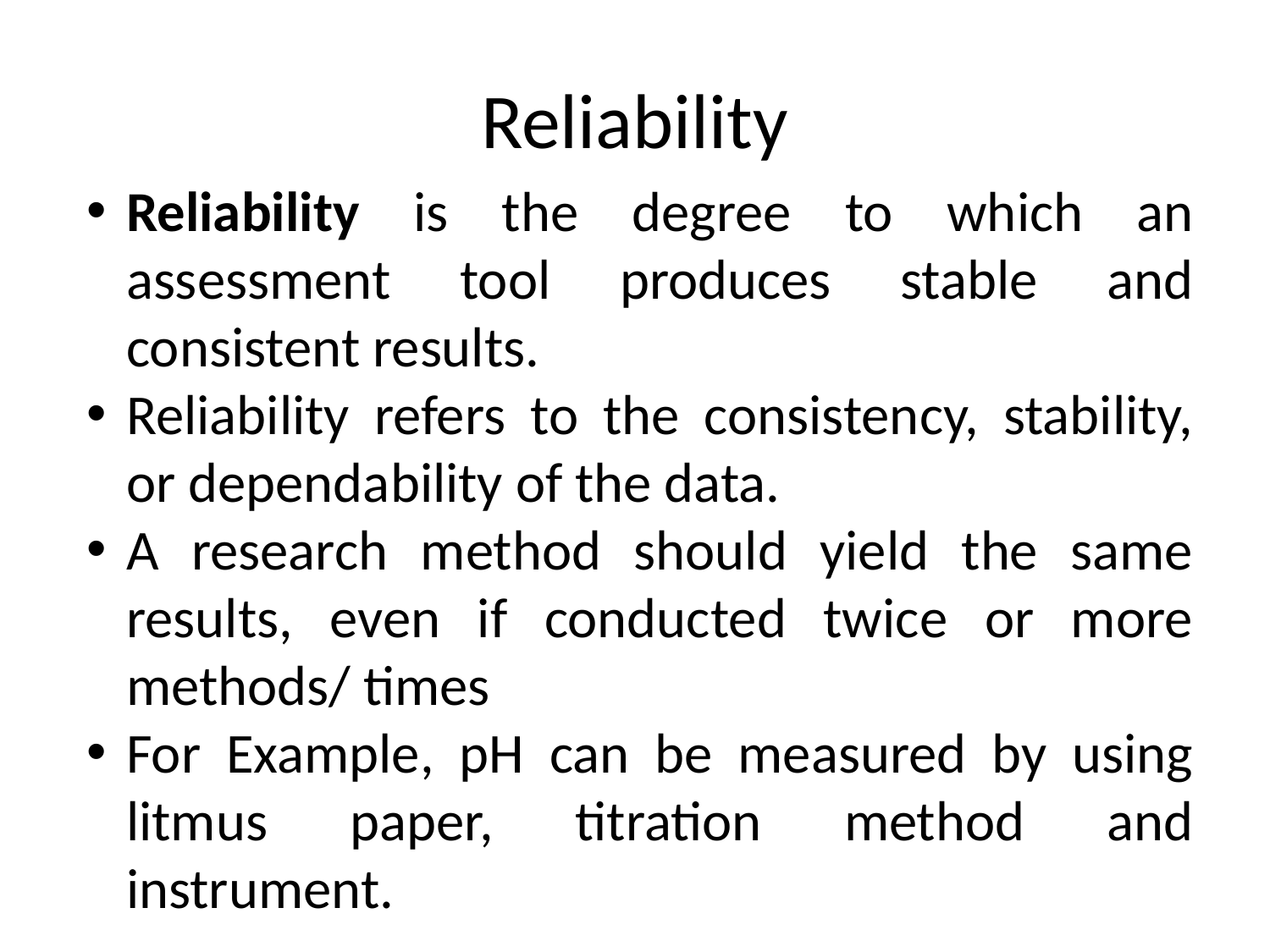

# Reliability
Reliability is the degree to which an assessment tool produces stable and consistent results.
Reliability refers to the consistency, stability, or dependability of the data.
A research method should yield the same results, even if conducted twice or more methods/ times
For Example, pH can be measured by using litmus paper, titration method and instrument.